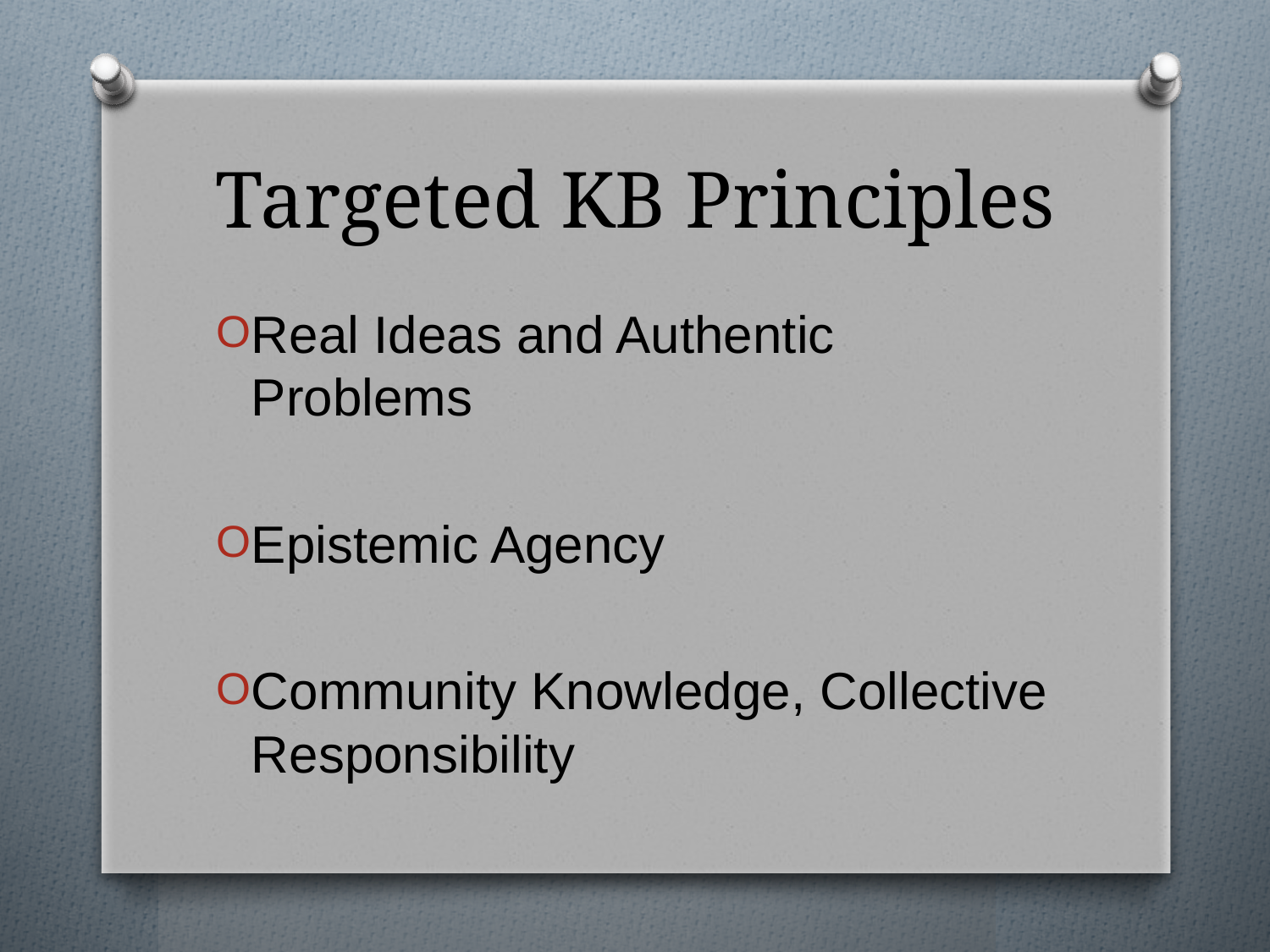

# Targeted KB Principles
Real Ideas and Authentic Problems

Epistemic Agency

Community Knowledge, Collective Responsibility